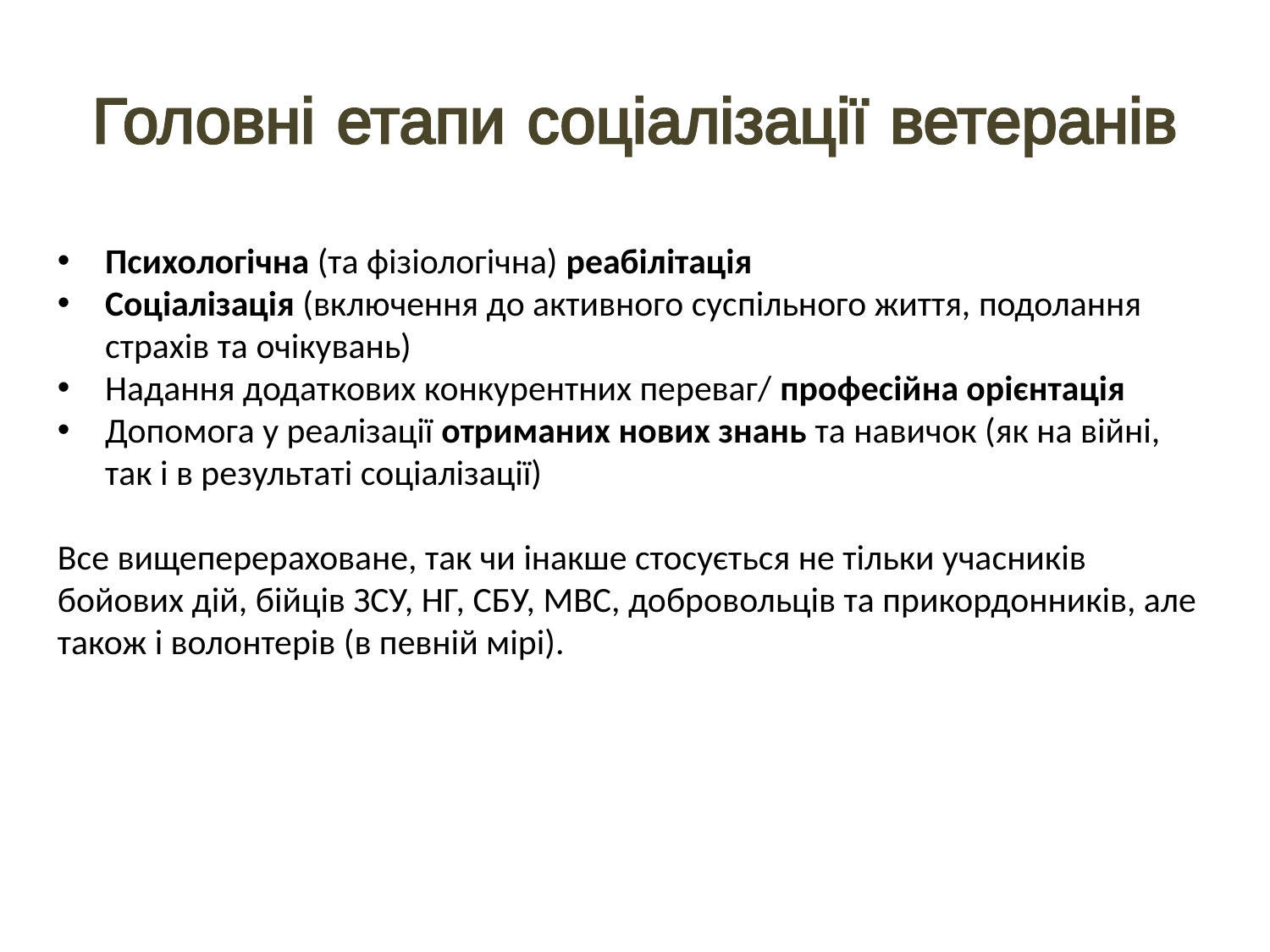

# Головні етапи соціалізації ветеранів
Психологічна (та фізіологічна) реабілітація
Соціалізація (включення до активного суспільного життя, подолання страхів та очікувань)
Надання додаткових конкурентних переваг/ професійна орієнтація
Допомога у реалізації отриманих нових знань та навичок (як на війні, так і в результаті соціалізації)

Все вищеперераховане, так чи інакше стосується не тільки учасників бойових дій, бійців ЗСУ, НГ, СБУ, МВС, добровольців та прикордонників, але також і волонтерів (в певній мірі).